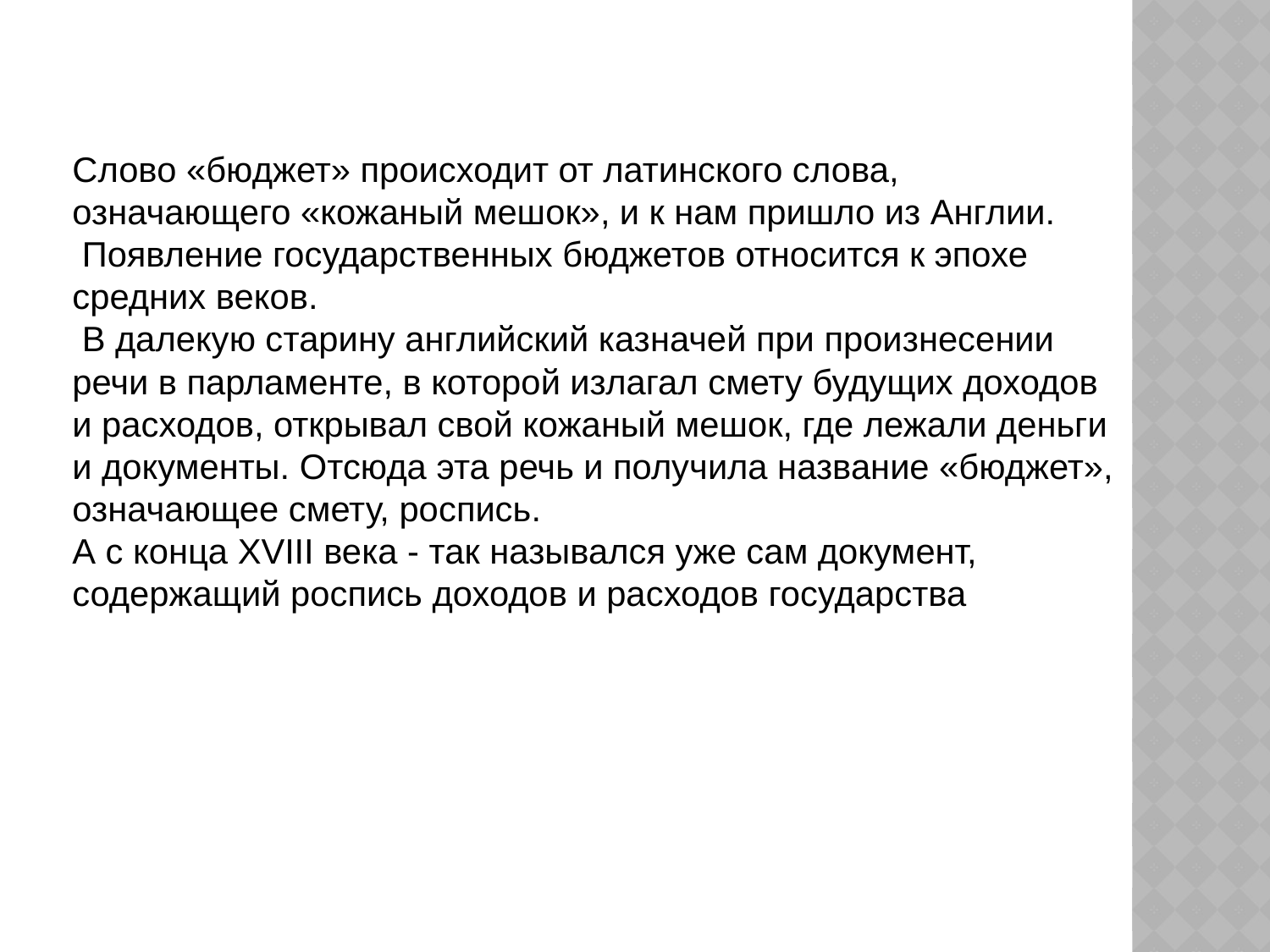

Слово «бюджет» происходит от латинского слова, означающего «кожаный мешок», и к нам пришло из Англии.
 Появление государственных бюджетов относится к эпохе средних веков.
 В далекую старину английский казначей при произнесении речи в парламенте, в которой излагал смету будущих доходов и расходов, открывал свой кожаный мешок, где лежали деньги и документы. Отсюда эта речь и получила название «бюджет», означающее смету, роспись.
А с конца XVIII века - так назывался уже сам документ, содержащий роспись доходов и расходов государства